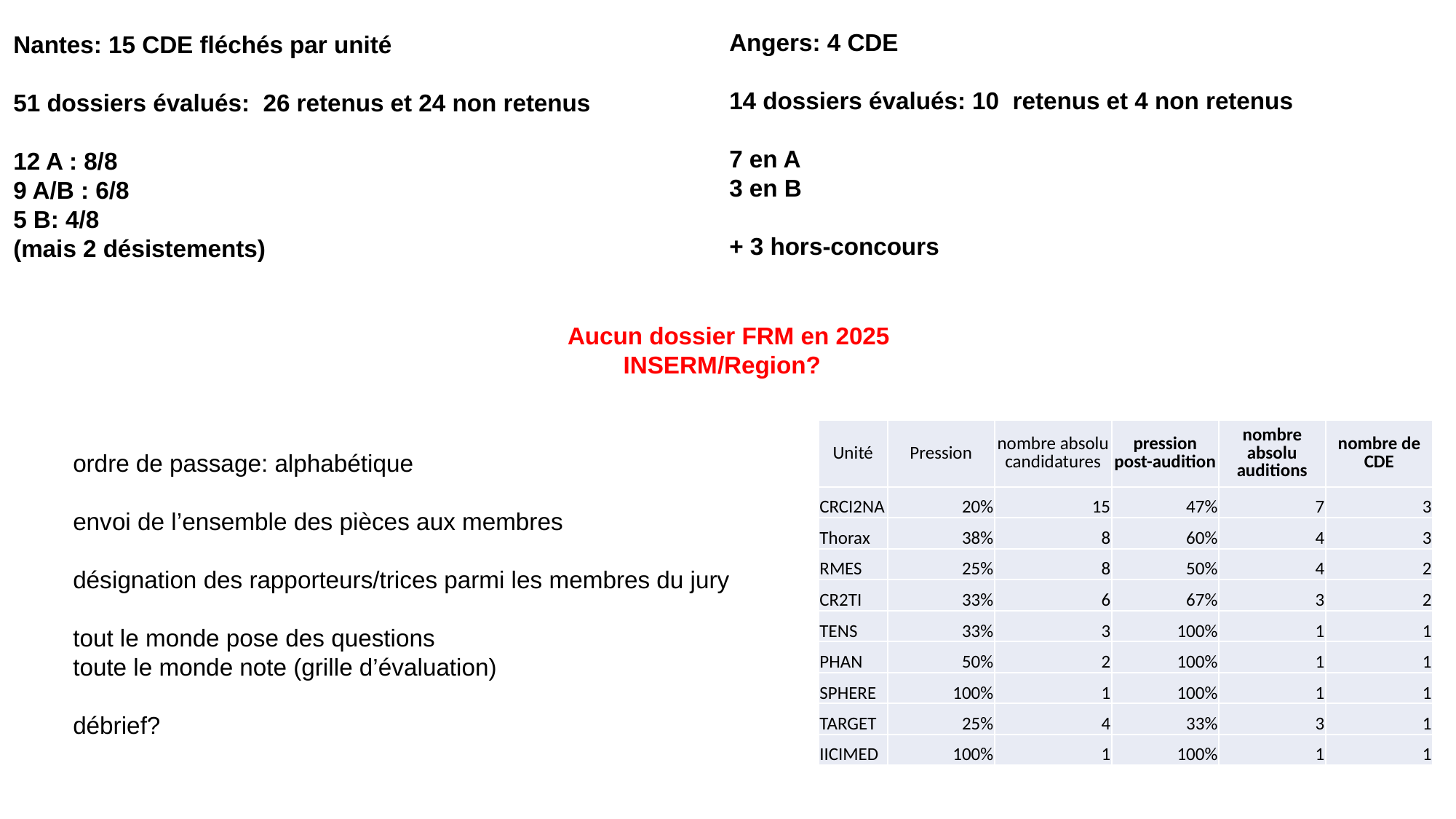

Angers: 4 CDE

14 dossiers évalués: 10  retenus et 4 non retenus

7 en A
3 en B

+ 3 hors-concours

Nantes: 15 CDE fléchés par unité

51 dossiers évalués:  26 retenus et 24 non retenus

12 A : 8/8
9 A/B : 6/8
5 B: 4/8
(mais 2 désistements)

Aucun dossier FRM en 2025
INSERM/Region?
| Unité | Pression | nombre absolu candidatures | pression post-audition | nombre absolu auditions | nombre de CDE |
| --- | --- | --- | --- | --- | --- |
| CRCI2NA | 20% | 15 | 47% | 7 | 3 |
| Thorax | 38% | 8 | 60% | 4 | 3 |
| RMES | 25% | 8 | 50% | 4 | 2 |
| CR2TI | 33% | 6 | 67% | 3 | 2 |
| TENS | 33% | 3 | 100% | 1 | 1 |
| PHAN | 50% | 2 | 100% | 1 | 1 |
| SPHERE | 100% | 1 | 100% | 1 | 1 |
| TARGET | 25% | 4 | 33% | 3 | 1 |
| IICIMED | 100% | 1 | 100% | 1 | 1 |
ordre de passage: alphabétique

envoi de l’ensemble des pièces aux membres

désignation des rapporteurs/trices parmi les membres du jury

tout le monde pose des questions
toute le monde note (grille d’évaluation)

débrief?